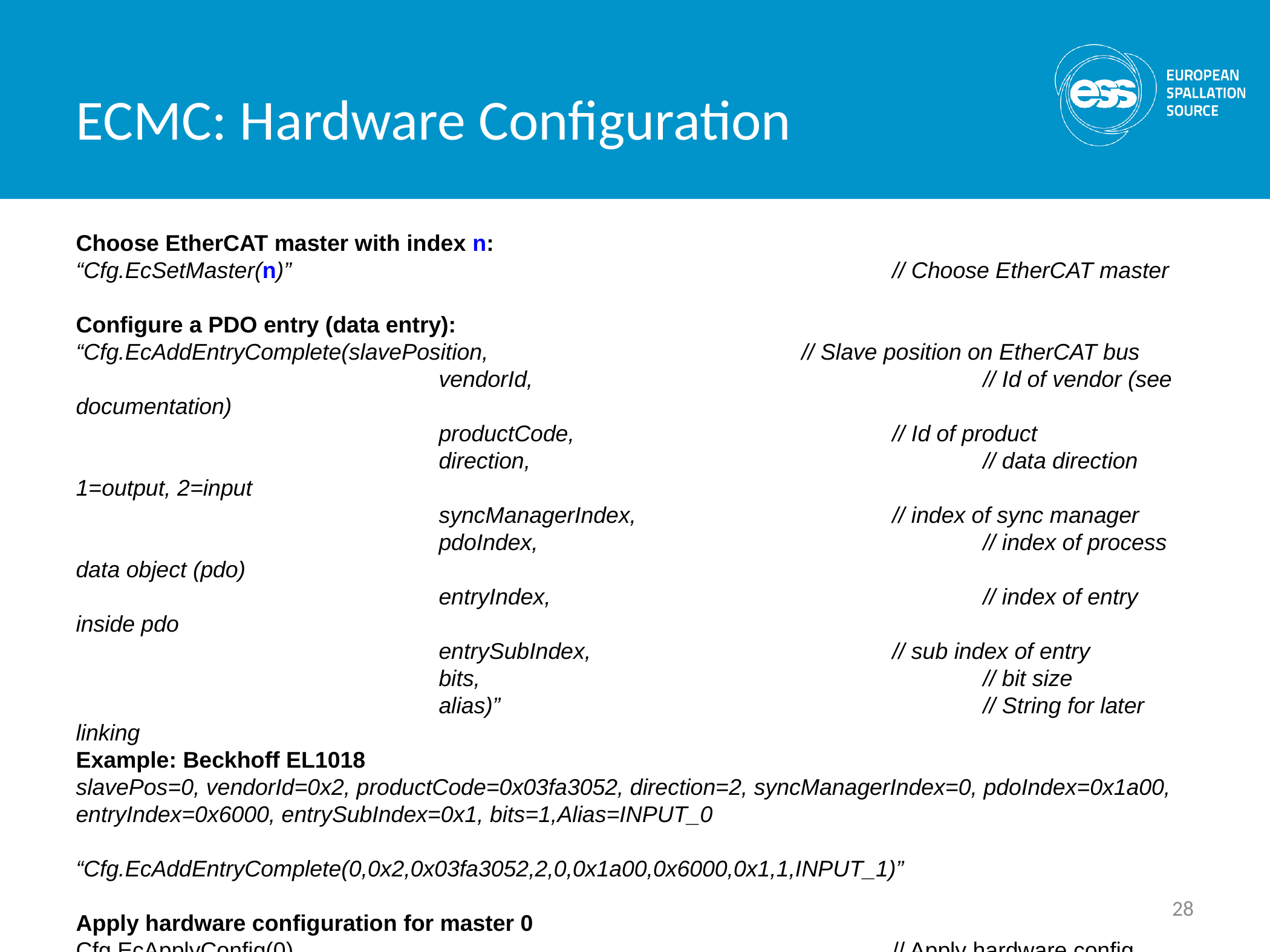

ECMC: Hardware Configuration
Choose EtherCAT master with index n:
“Cfg.EcSetMaster(n)”							// Choose EtherCAT master

Configure a PDO entry (data entry):
“Cfg.EcAddEntryComplete(slavePosition,				// Slave position on EtherCAT bus
				vendorId, 					// Id of vendor (see documentation)
				productCode,				// Id of product
				direction,					// data direction 1=output, 2=input
				syncManagerIndex,			// index of sync manager
				pdoIndex,					// index of process data object (pdo)
				entryIndex,					// index of entry inside pdo
				entrySubIndex,				// sub index of entry
				bits,						// bit size
				alias)”						// String for later linking
Example: Beckhoff EL1018
slavePos=0, vendorId=0x2, productCode=0x03fa3052, direction=2, syncManagerIndex=0, pdoIndex=0x1a00, entryIndex=0x6000, entrySubIndex=0x1, bits=1,Alias=INPUT_0

“Cfg.EcAddEntryComplete(0,0x2,0x03fa3052,2,0,0x1a00,0x6000,0x1,1,INPUT_1)”

Apply hardware configuration for master 0
Cfg.EcApplyConfig(0)							// Apply hardware config (EtherCAT bus must 										be accessible)
Note: All EtherCAT entries ,including arrays/waveforms, can be pushed to EPICS records as “I/O Intr” over asyn (max update rate is the same as the motion thread, default 1kHz).

28